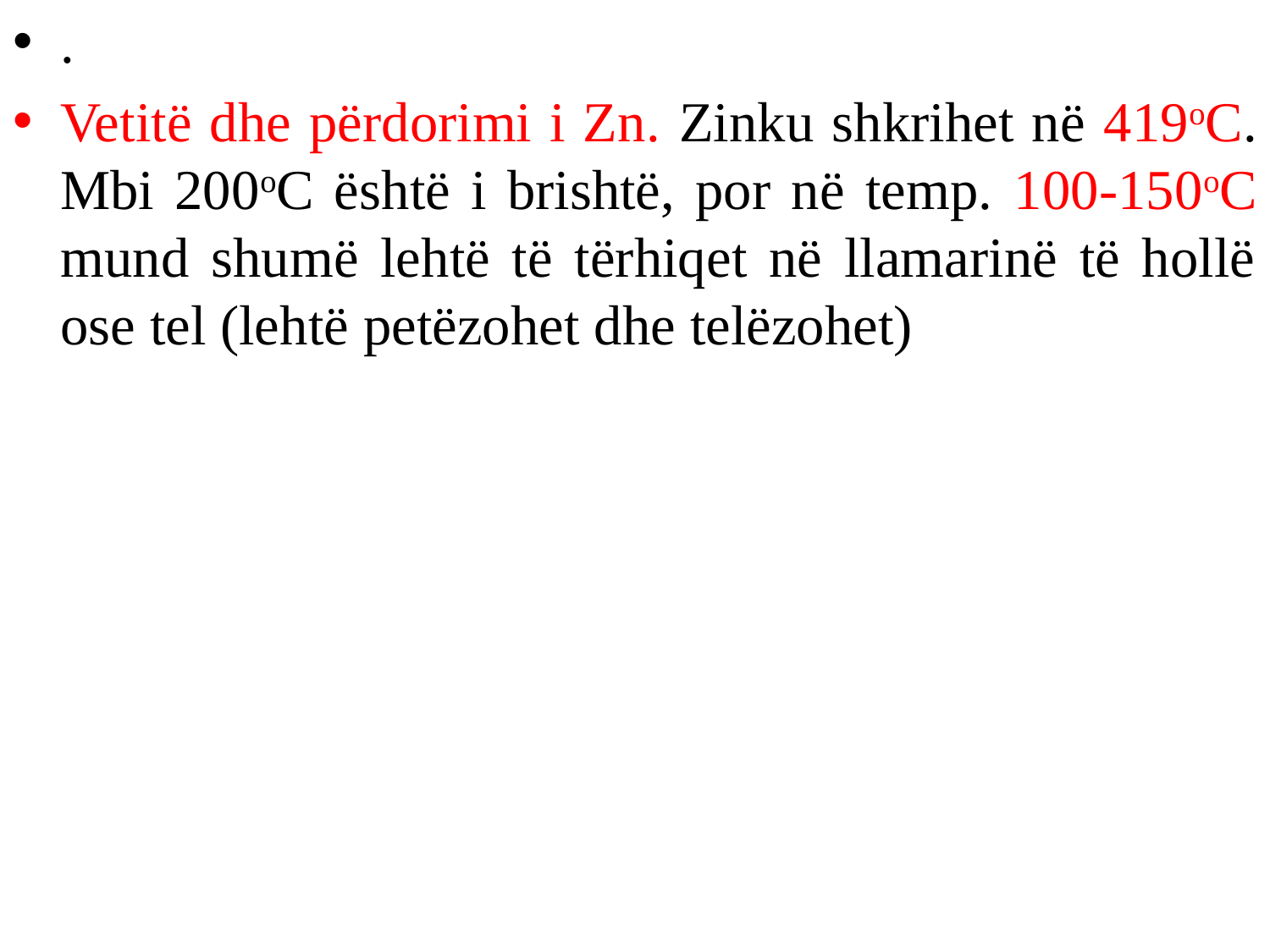

.
Vetitë dhe përdorimi i Zn. Zinku shkrihet në 419oC. Mbi 200oC është i brishtë, por në temp. 100-150oC mund shumë lehtë të tërhiqet në llamarinë të hollë ose tel (lehtë petëzohet dhe telëzohet)